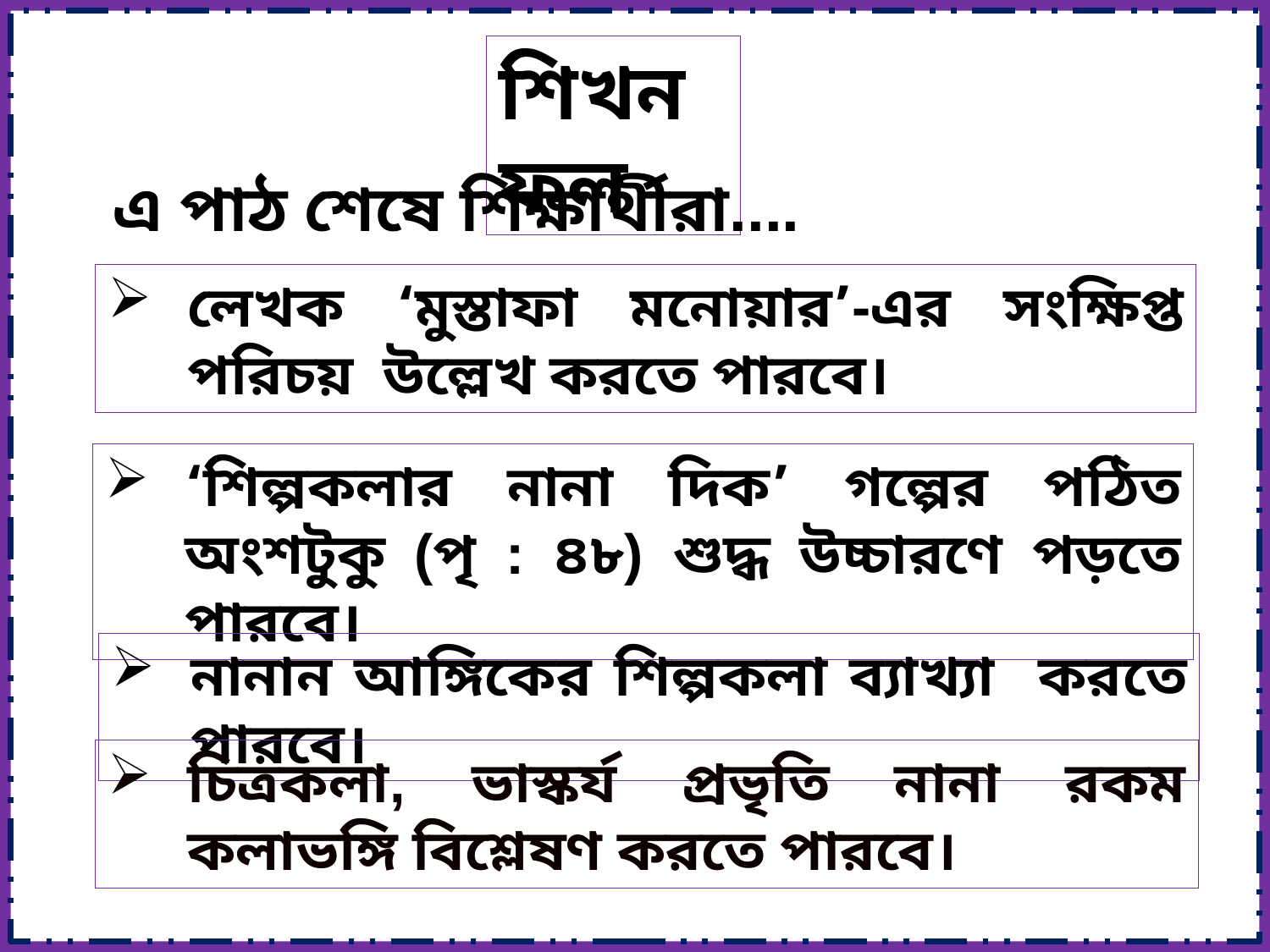

শিখনফল
এ পাঠ শেষে শিক্ষার্থীরা....
লেখক ‘মুস্তাফা মনোয়ার’-এর সংক্ষিপ্ত পরিচয়  উল্লেখ করতে পারবে।
‘শিল্পকলার নানা দিক’ গল্পের পঠিত অংশটুকু (পৃ : ৪৮) শুদ্ধ উচ্চারণে পড়তে পারবে।
নানান আঙ্গিকের শিল্পকলা ব্যাখ্যা  করতে পারবে।
চিত্রকলা, ভাস্কর্য প্রভৃতি নানা রকম কলাভঙ্গি বিশ্লেষণ করতে পারবে।